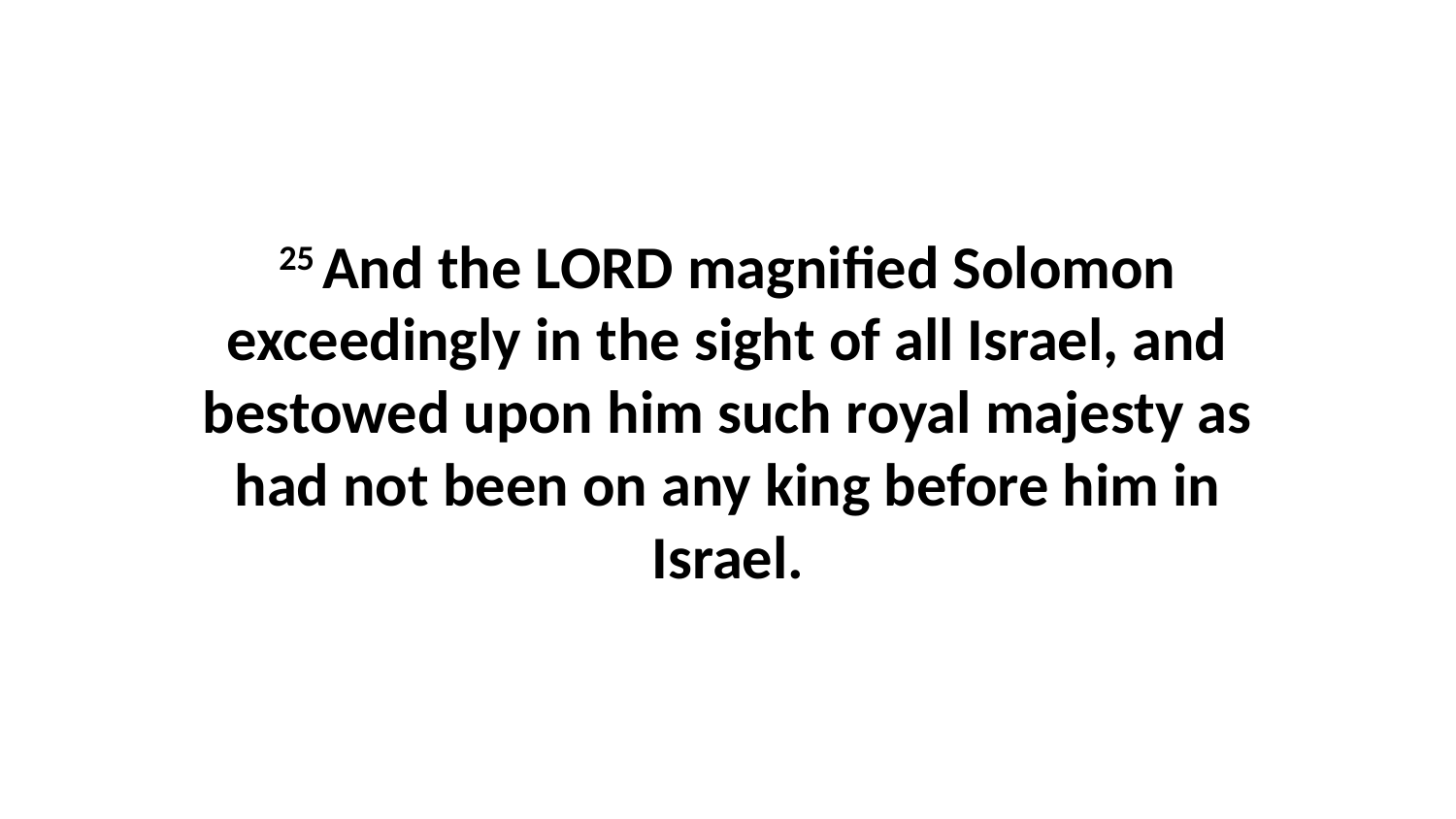

25 And the LORD magnified Solomon exceedingly in the sight of all Israel, and bestowed upon him such royal majesty as had not been on any king before him in Israel.